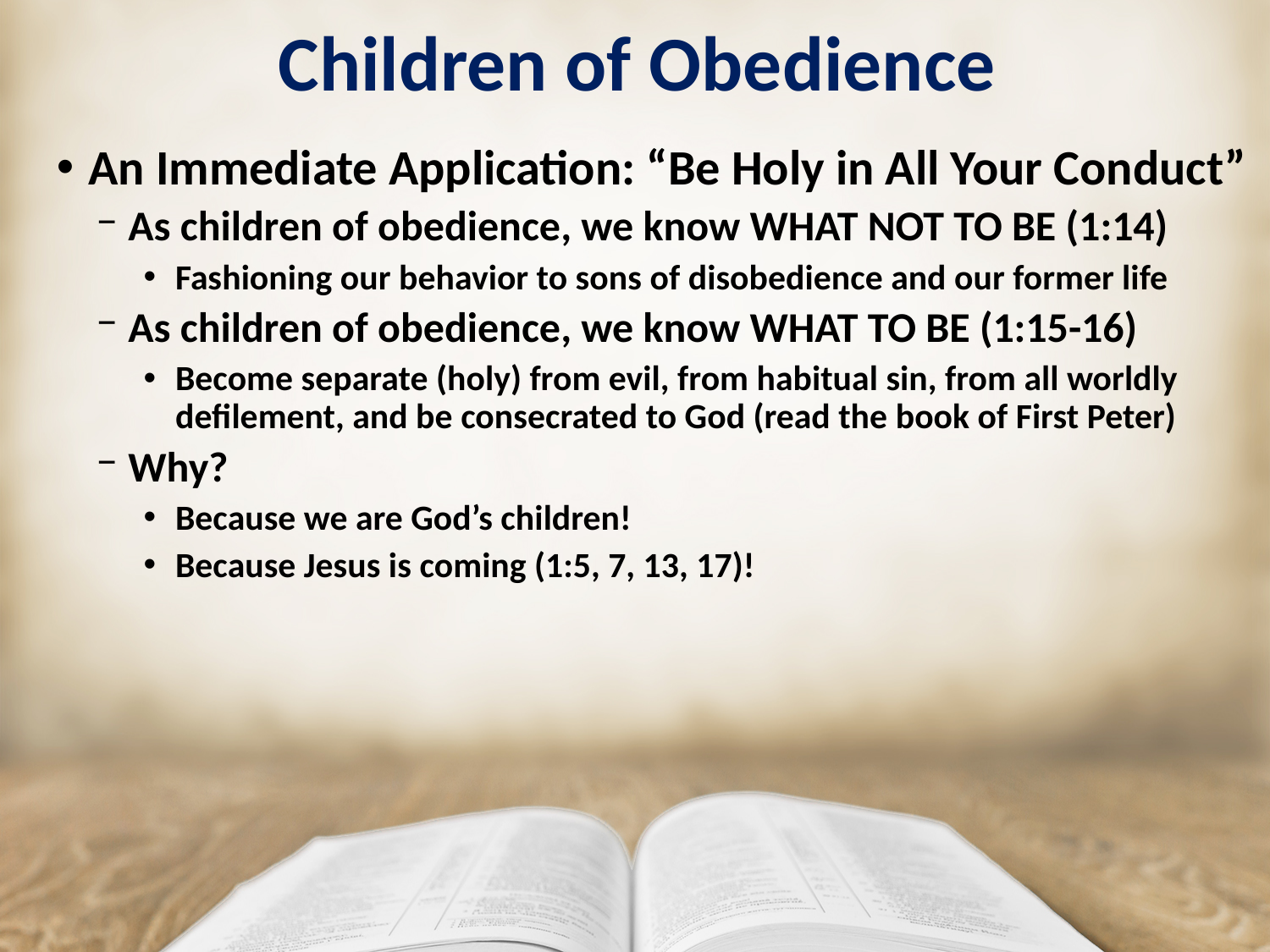

# Children of Obedience
An Immediate Application: “Be Holy in All Your Conduct”
As children of obedience, we know WHAT NOT TO BE (1:14)
Fashioning our behavior to sons of disobedience and our former life
As children of obedience, we know WHAT TO BE (1:15-16)
Become separate (holy) from evil, from habitual sin, from all worldly defilement, and be consecrated to God (read the book of First Peter)
Why?
Because we are God’s children!
Because Jesus is coming (1:5, 7, 13, 17)!